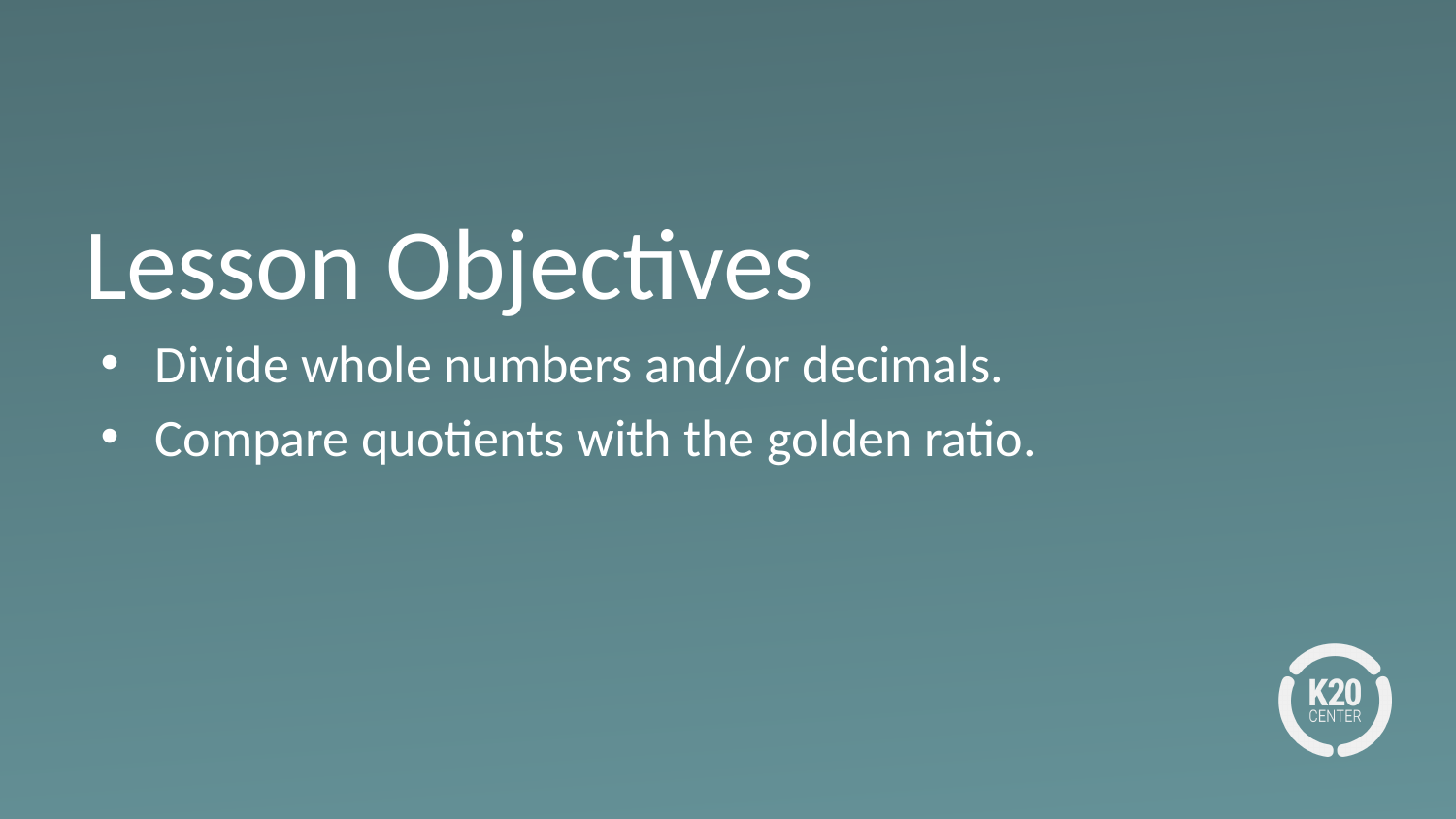

# Lesson Objectives
Divide whole numbers and/or decimals.
Compare quotients with the golden ratio.